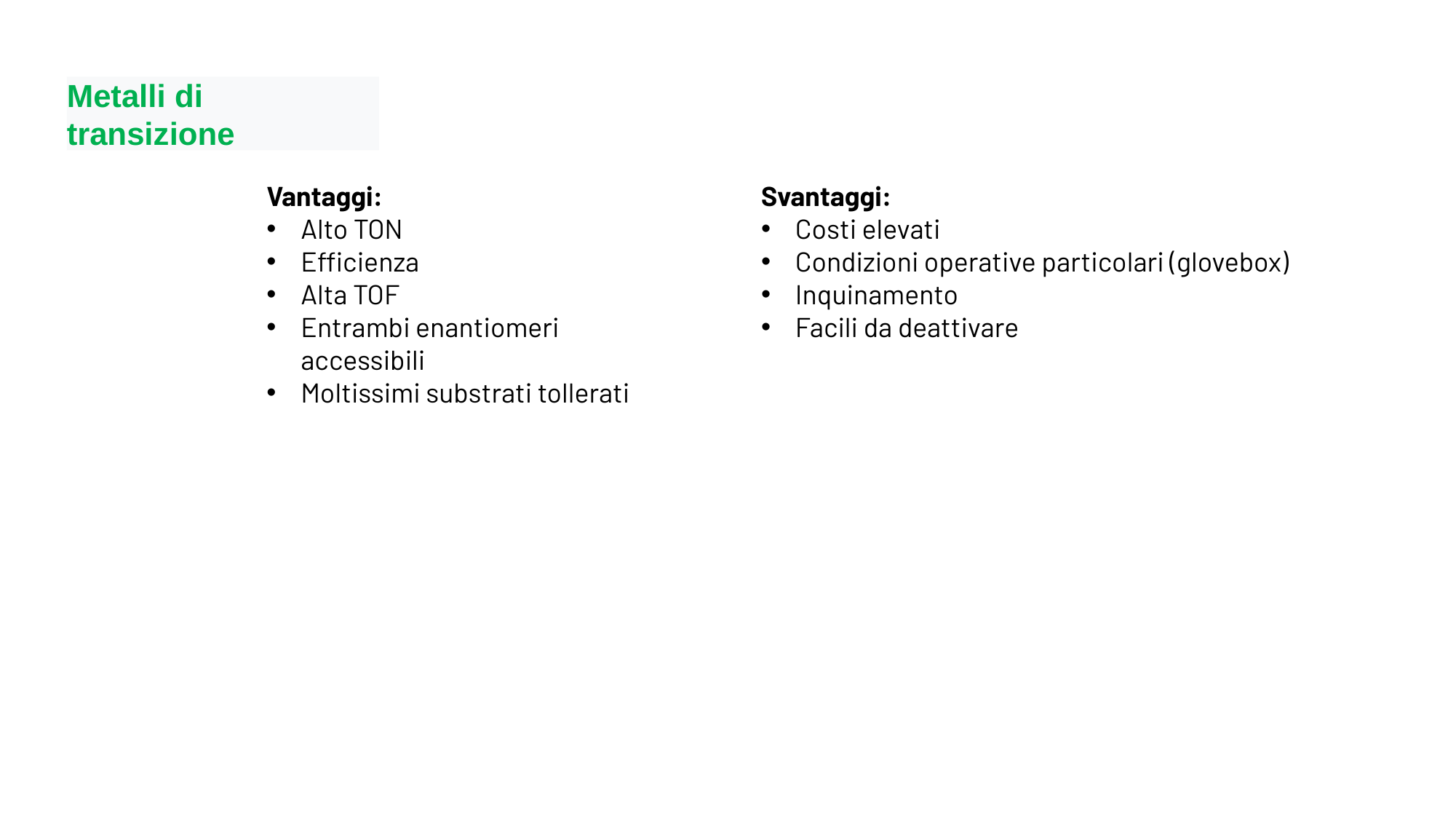

Metalli di transizione
Vantaggi:
Alto TON
Efficienza
Alta TOF
Entrambi enantiomeri accessibili
Moltissimi substrati tollerati
Svantaggi:
Costi elevati
Condizioni operative particolari (glovebox)
Inquinamento
Facili da deattivare